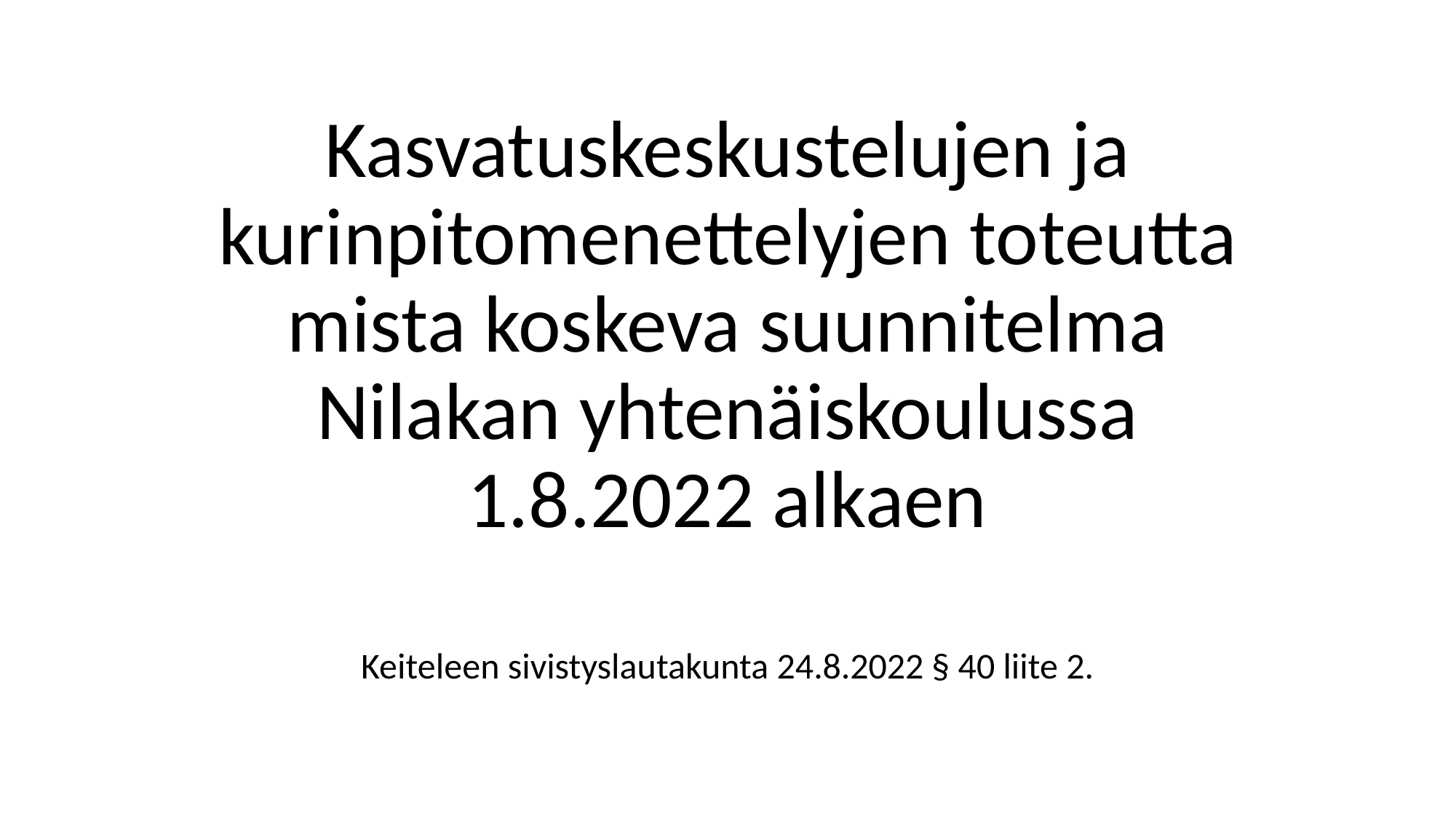

# Kasvatuskeskustelujen ja kurinpitomenettelyjen toteuttamista koskeva suunnitelma Nilakan yhtenäiskoulussa 1.8.2022 alkaen
Keiteleen sivistyslautakunta 24.8.2022 § 40 liite 2.